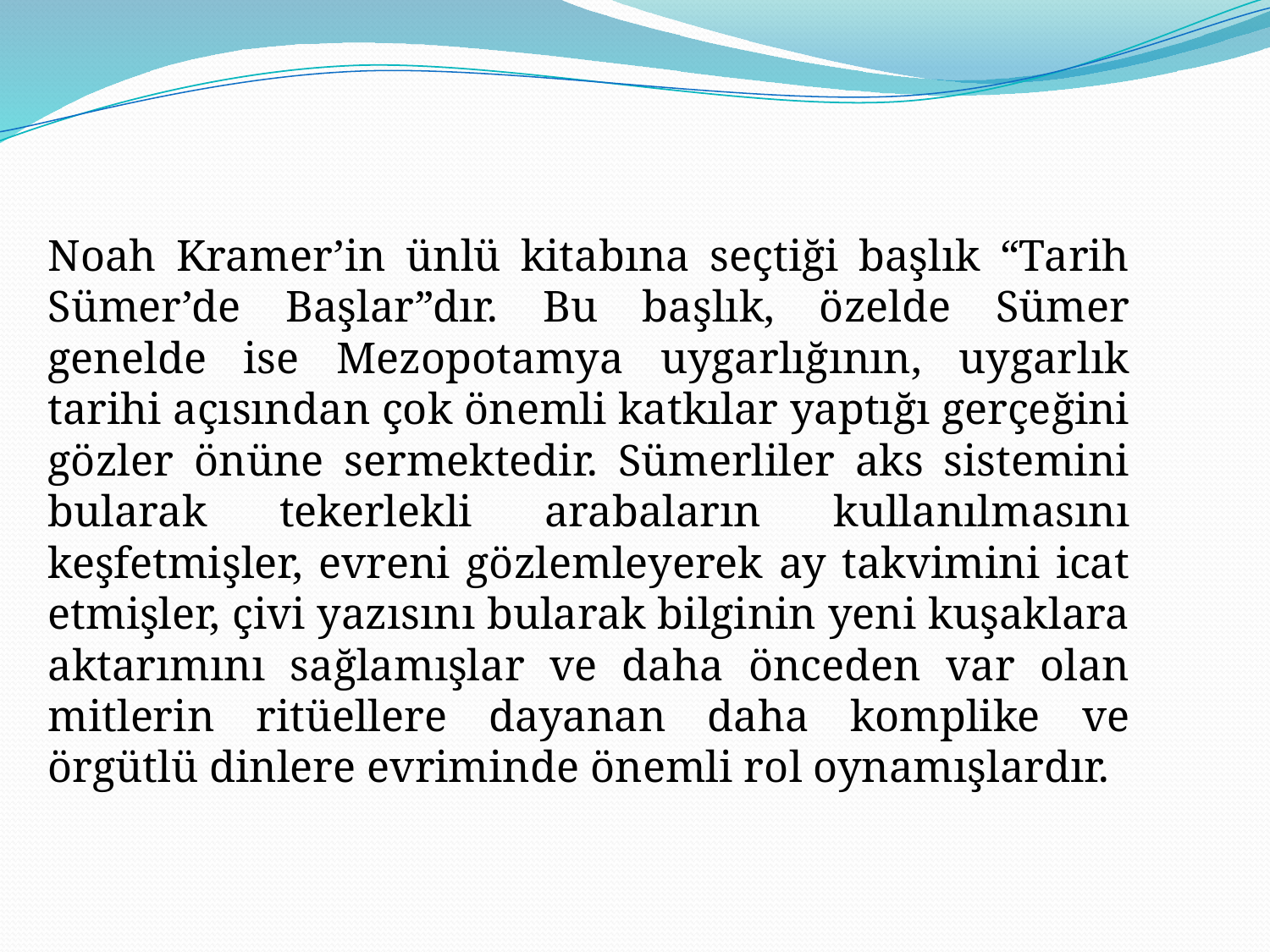

Noah Kramer’in ünlü kitabına seçtiği başlık “Tarih Sümer’de Başlar”dır. Bu başlık, özelde Sümer genelde ise Mezopotamya uygarlığının, uygarlık tarihi açısından çok önemli katkılar yaptığı gerçeğini gözler önüne sermektedir. Sümerliler aks sistemini bularak tekerlekli arabaların kullanılmasını keşfetmişler, evreni gözlemleyerek ay takvimini icat etmişler, çivi yazısını bularak bilginin yeni kuşaklara aktarımını sağlamışlar ve daha önceden var olan mitlerin ritüellere dayanan daha komplike ve örgütlü dinlere evriminde önemli rol oynamışlardır.